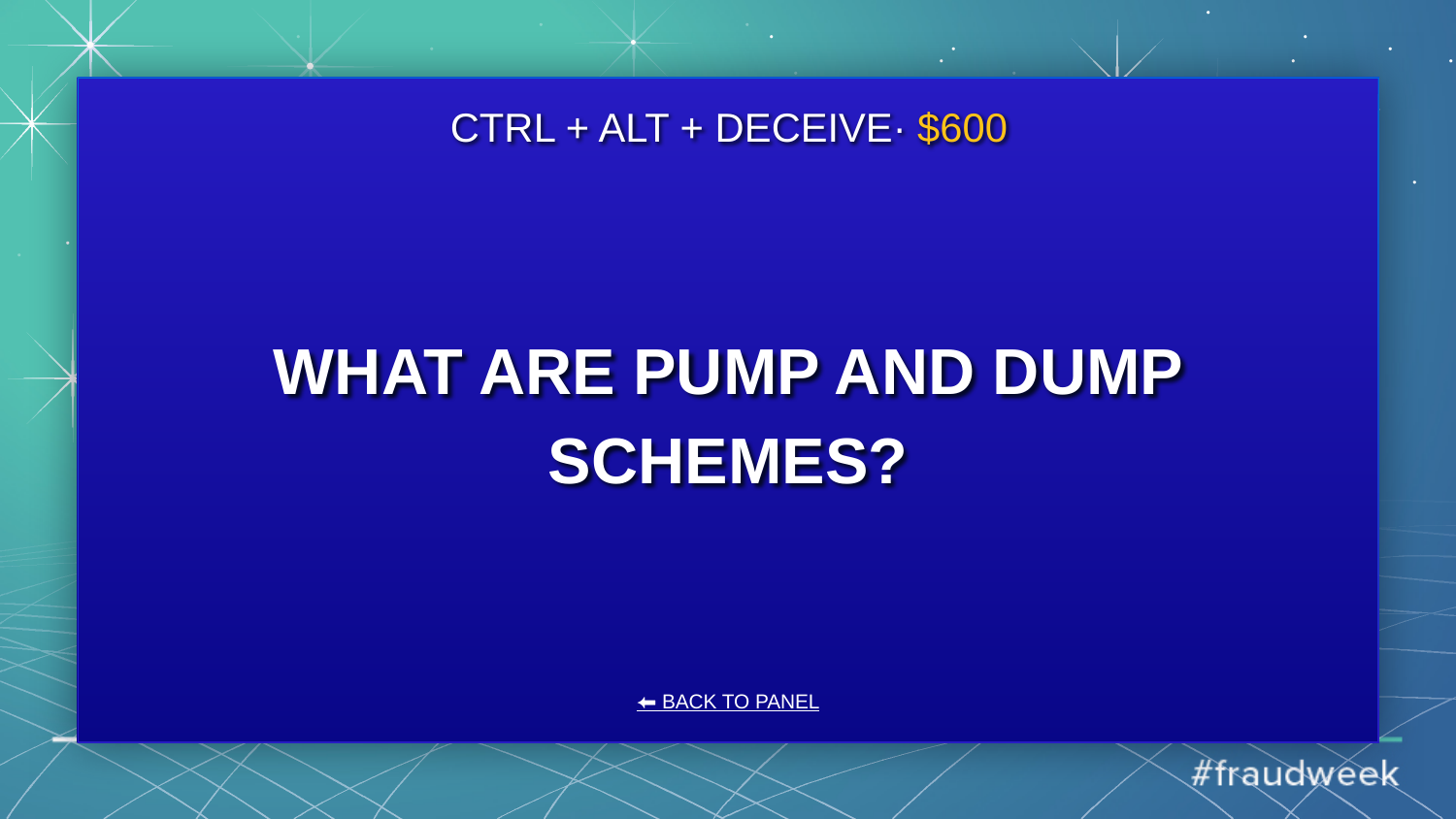

CTRL + ALT + DECEIVE· $600
# WHAT ARE PUMP AND DUMP SCHEMES?